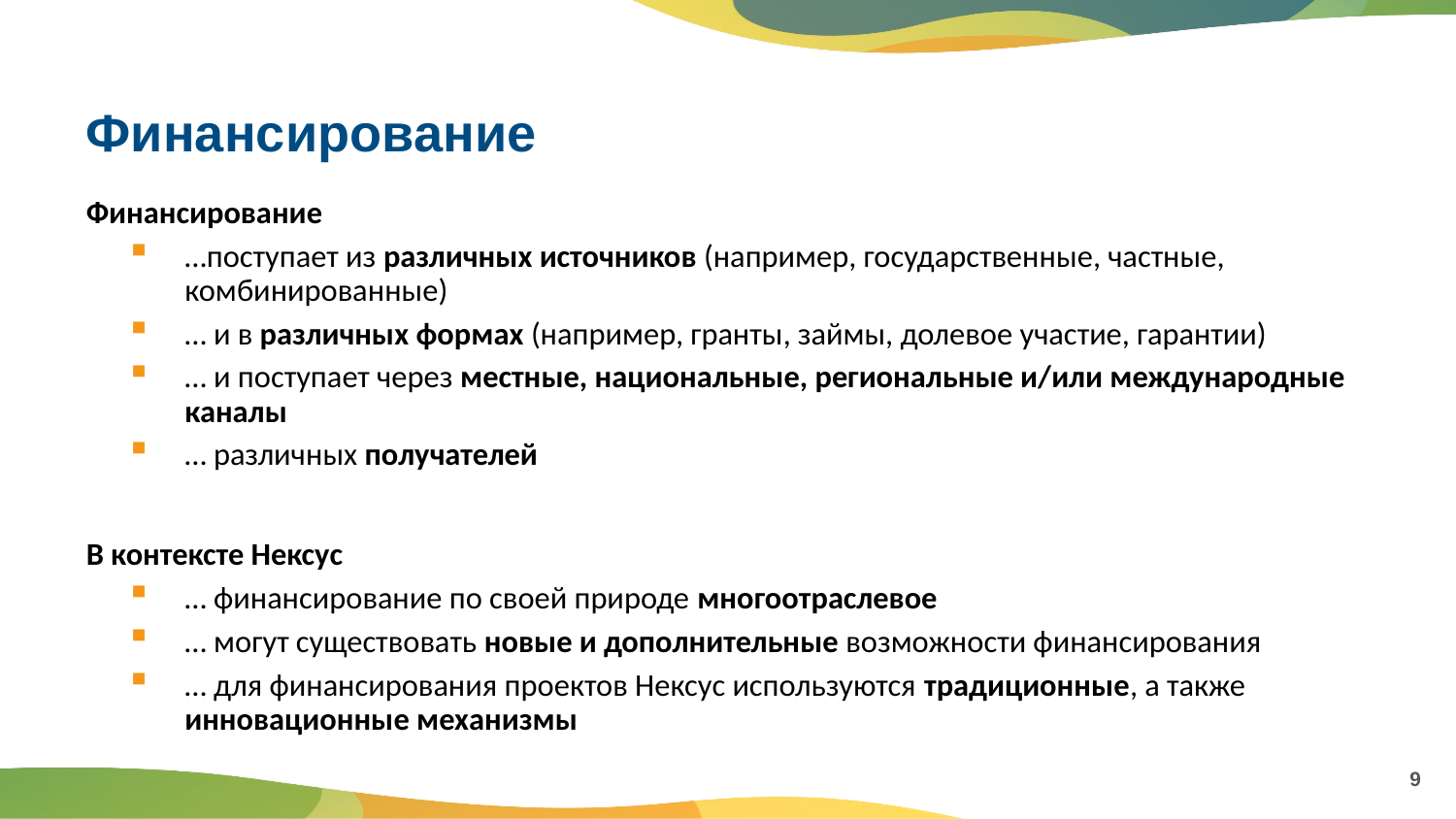

# Финансирование
Финансирование
…поступает из различных источников (например, государственные, частные, комбинированные)
… и в различных формах (например, гранты, займы, долевое участие, гарантии)
… и поступает через местные, национальные, региональные и/или международные каналы
… различных получателей

В контексте Нексус
… финансирование по своей природе многоотраслевое
… могут существовать новые и дополнительные возможности финансирования
… для финансирования проектов Нексус используются традиционные, а также инновационные механизмы

9